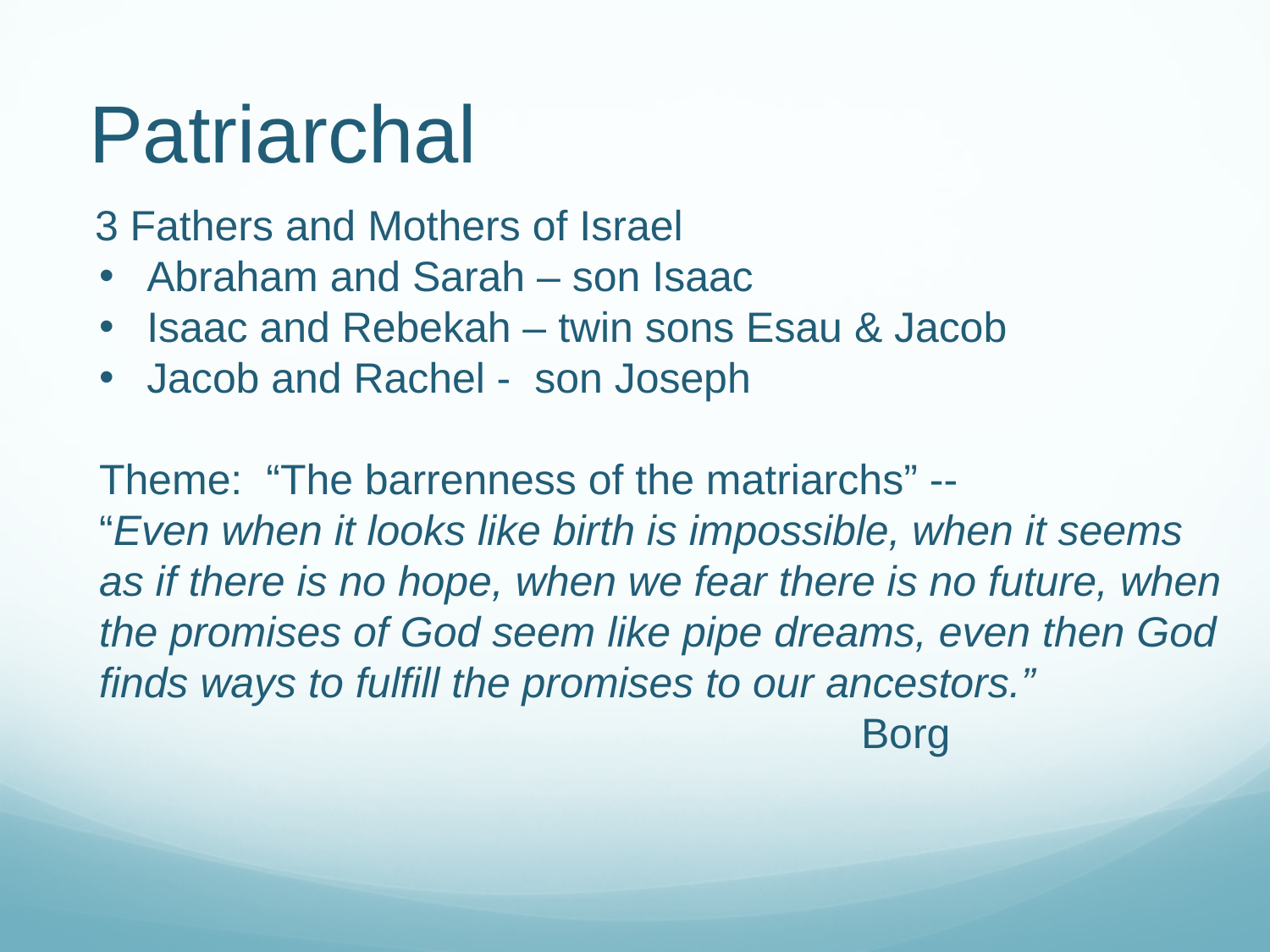

# Patriarchal
     3 Fathers and Mothers of Israel
Abraham and Sarah – son Isaac
Isaac and Rebekah – twin sons Esau & Jacob
Jacob and Rachel -  son Joseph
Theme:  “The barrenness of the matriarchs” --
“Even when it looks like birth is impossible, when it seems as if there is no hope, when we fear there is no future, when the promises of God seem like pipe dreams, even then God finds ways to fulfill the promises to our ancestors.”
						Borg